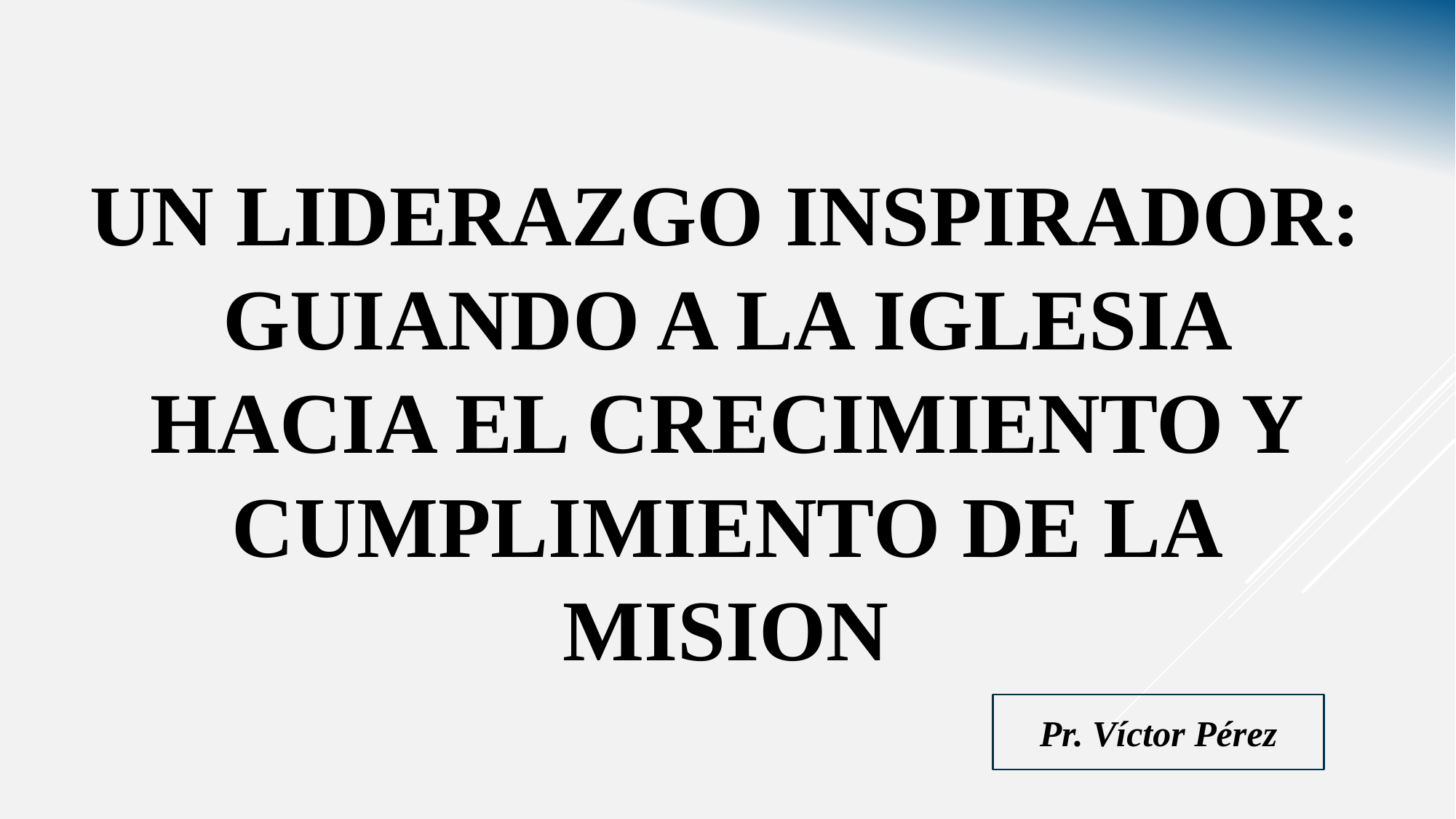

UN LIDERAZGO INSPIRADOR: GUIANDO A LA IGLESIA HACIA EL CRECIMIENTO Y CUMPLIMIENTO DE LA MISION
Pr. Víctor Pérez